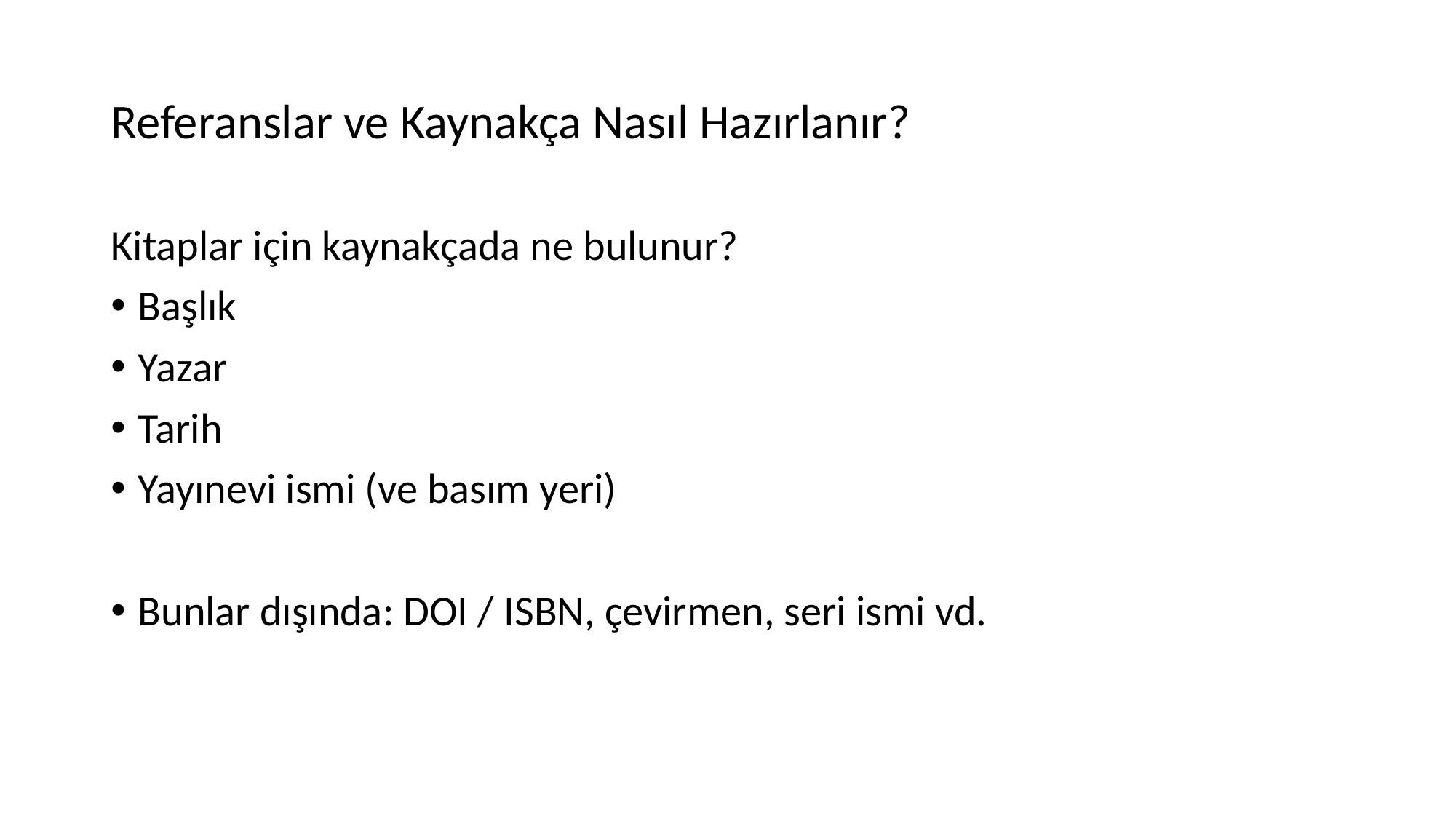

# Referanslar ve Kaynakça Nasıl Hazırlanır?
Kitaplar için kaynakçada ne bulunur?
Başlık
Yazar
Tarih
Yayınevi ismi (ve basım yeri)

Bunlar dışında: DOI / ISBN, çevirmen, seri ismi vd.